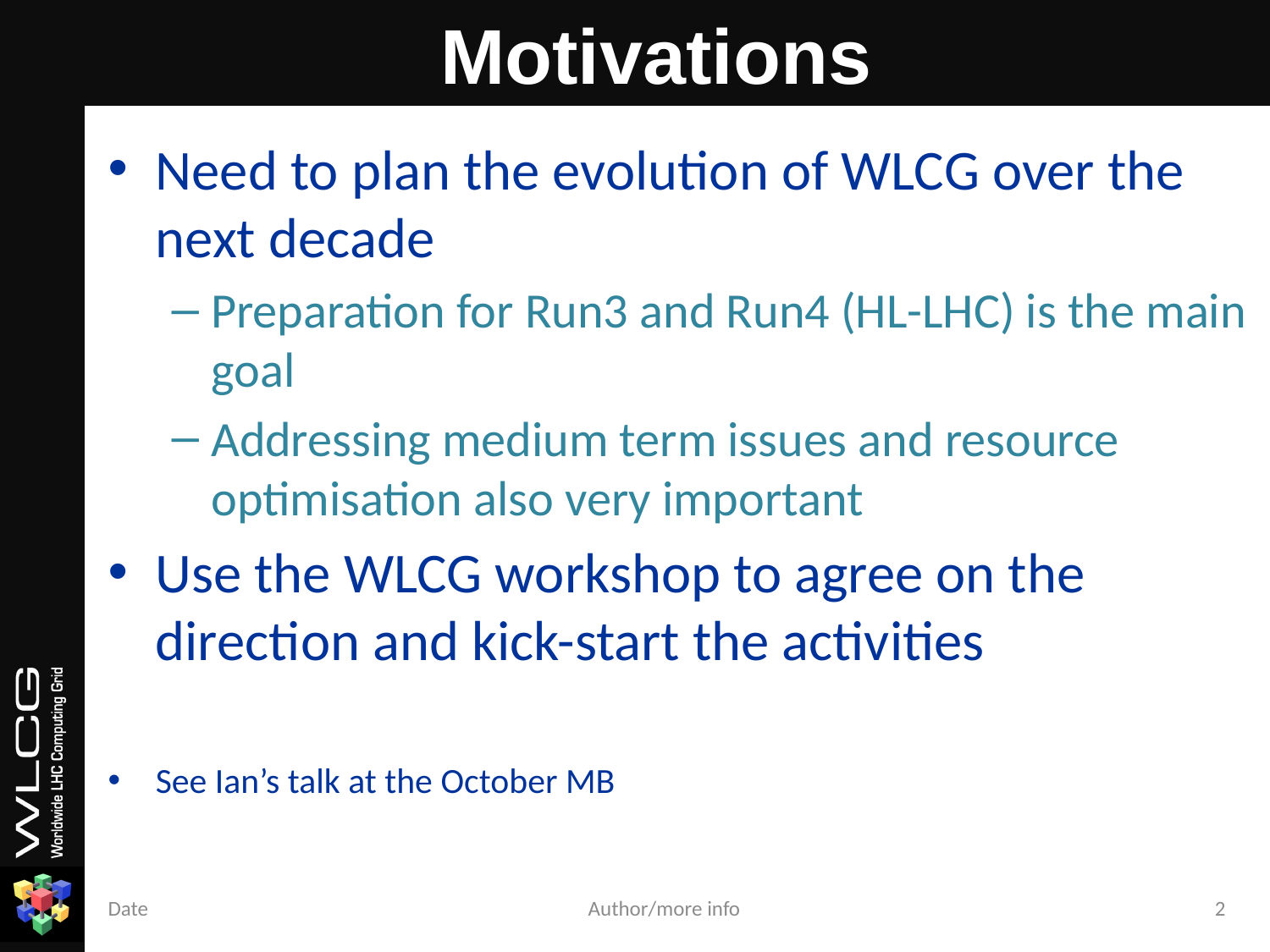

# Motivations
Need to plan the evolution of WLCG over the next decade
Preparation for Run3 and Run4 (HL-LHC) is the main goal
Addressing medium term issues and resource optimisation also very important
Use the WLCG workshop to agree on the direction and kick-start the activities

See Ian’s talk at the October MB
Date
Author/more info
2